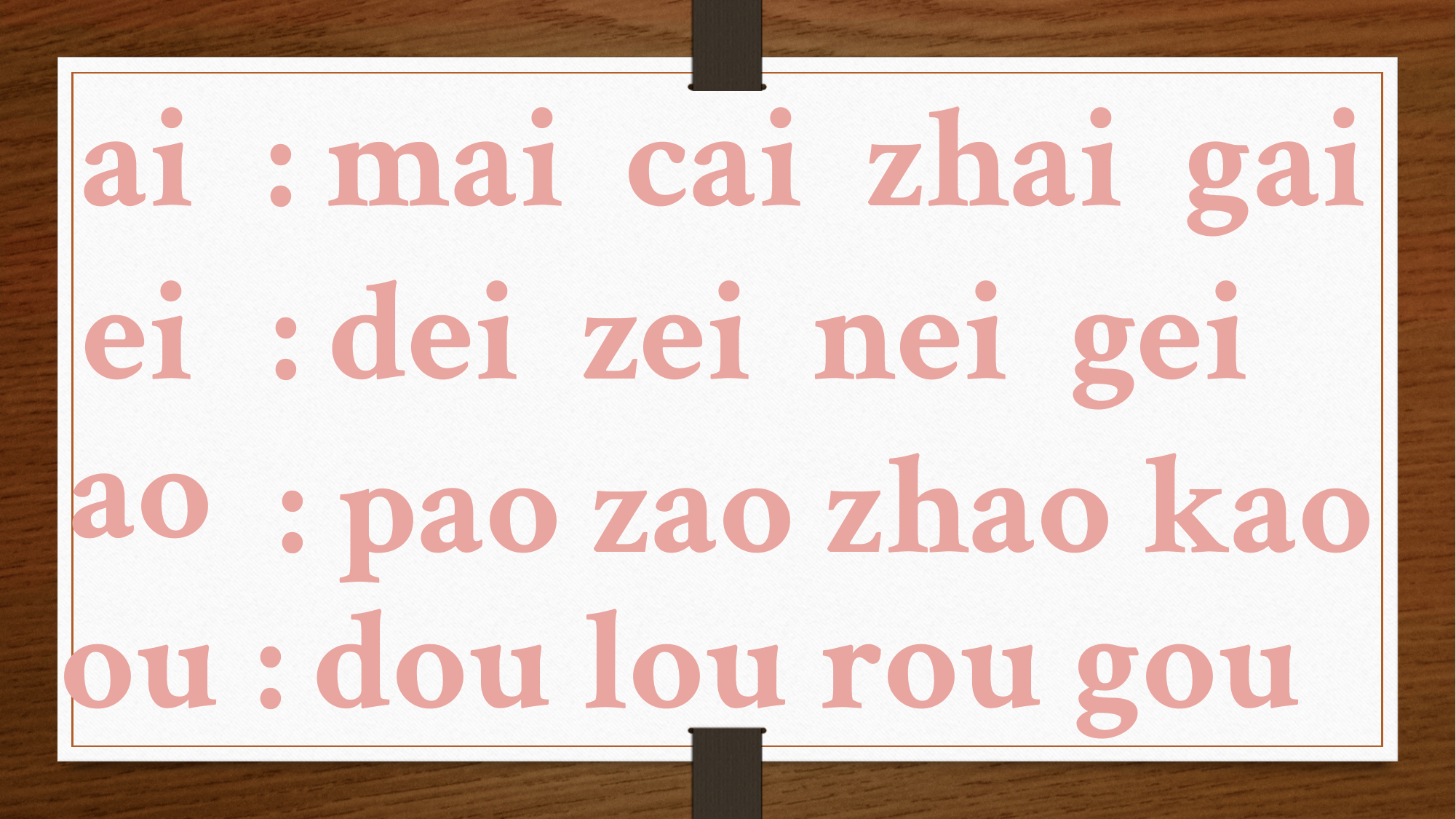

ai
: mai  cai  zhai  gai
ei
: dei  zei  nei  gei
ao
: pao zao zhao kao
ou
: dou lou rou gou